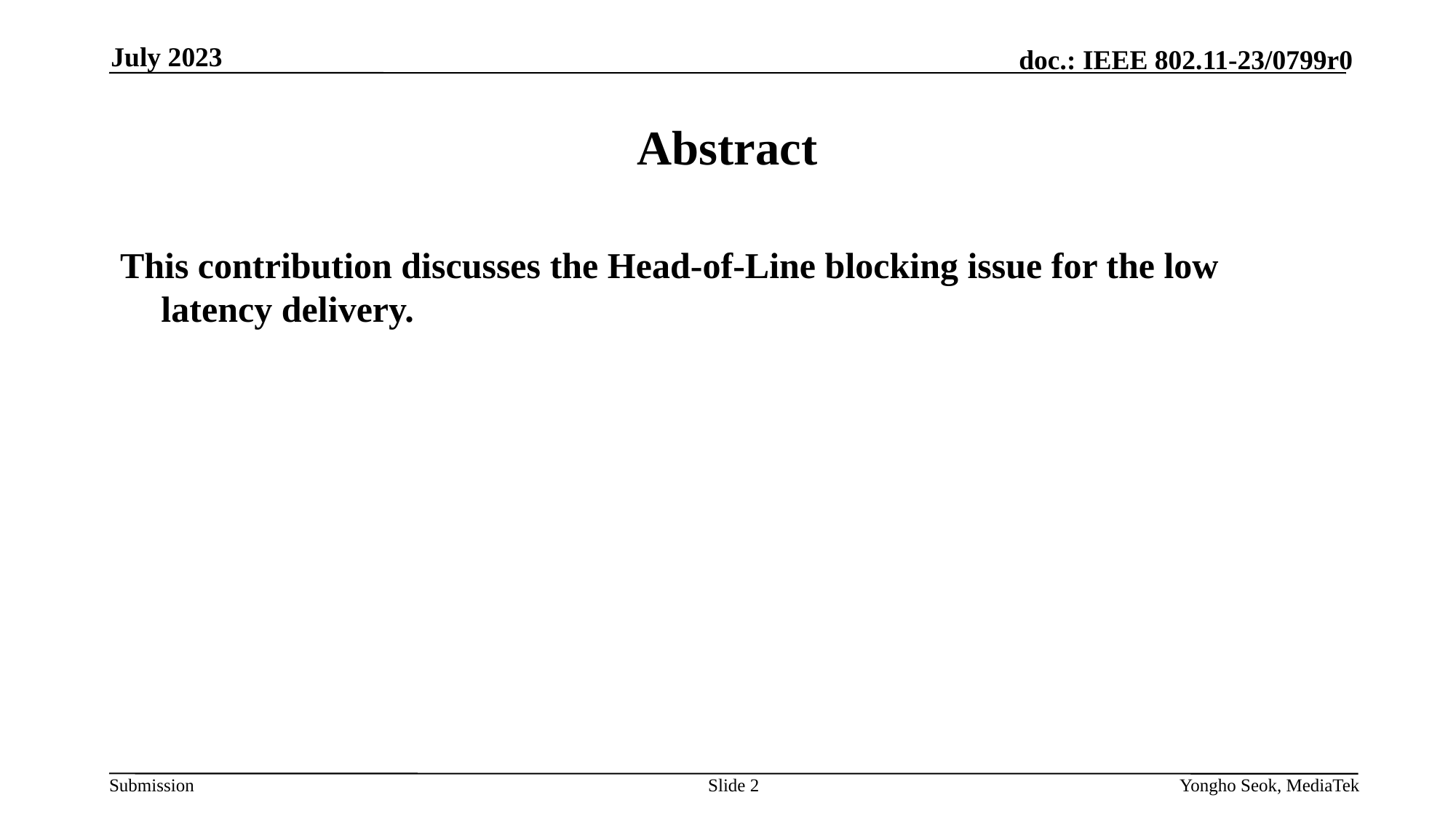

July 2023
# Abstract
This contribution discusses the Head-of-Line blocking issue for the low latency delivery.
Slide 2
Yongho Seok, MediaTek